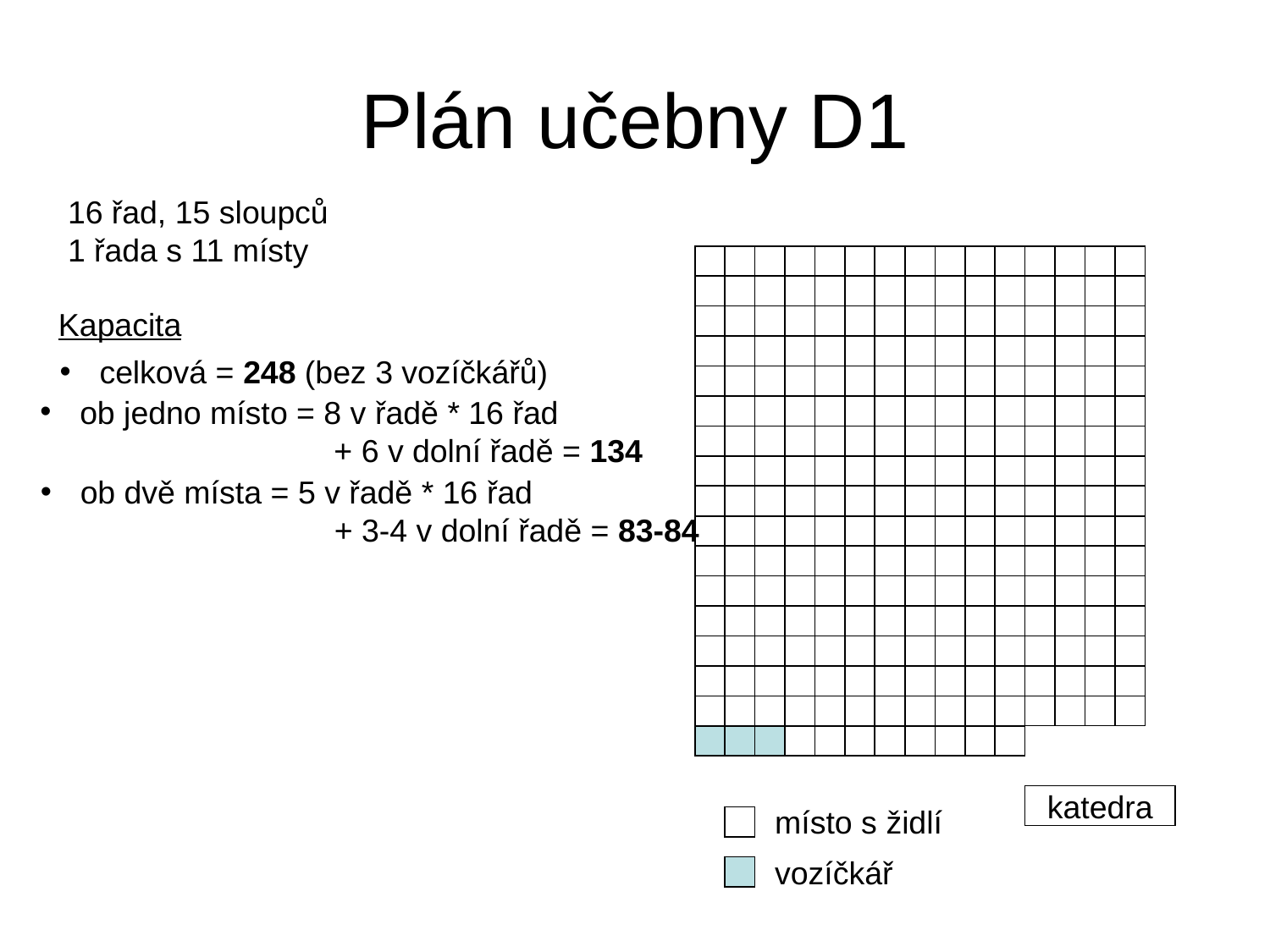

# Plán učebny D1
16 řad, 15 sloupců
1 řada s 11 místy

Kapacita

celková = 248 (bez 3 vozíčkářů)

ob jedno místo = 8 v řadě * 16 řad
		+ 6 v dolní řadě = 134

ob dvě místa = 5 v řadě * 16 řad
		+ 3-4 v dolní řadě = 83-84

katedra
místo s židlí

vozíčkář